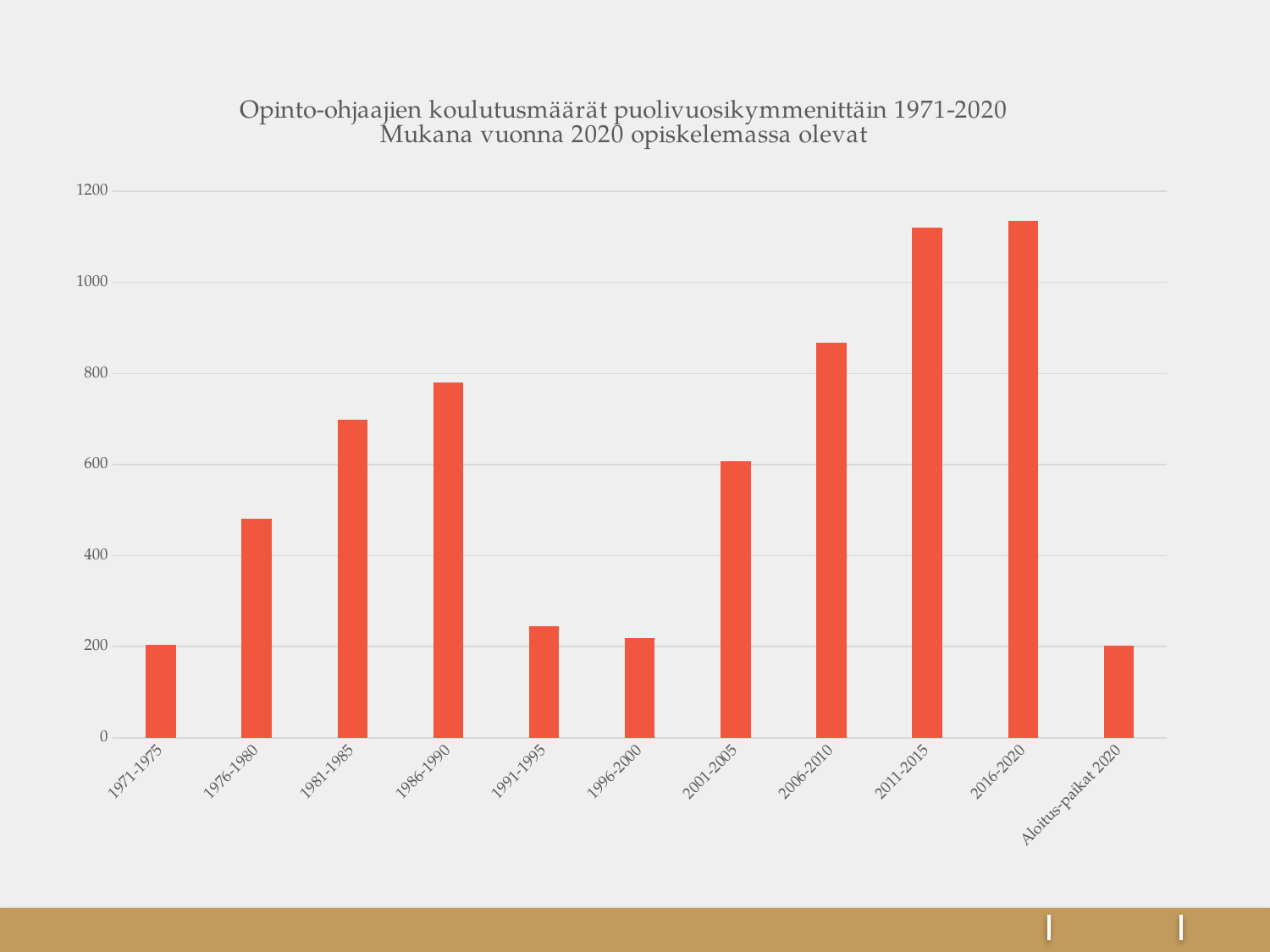

### Chart: Opinto-ohjaajien koulutusmäärät puolivuosikymmenittäin 1971-2020
Mukana vuonna 2020 opiskelemassa olevat

| Category |  |
|---|---|
| 1971-1975 | 204.0 |
| 1976-1980 | 480.0 |
| 1981-1985 | 698.0 |
| 1986-1990 | 780.0 |
| 1991-1995 | 245.0 |
| 1996-2000 | 218.0 |
| 2001-2005 | 608.0 |
| 2006-2010 | 867.0 |
| 2011-2015 | 1121.0 |
| 2016-2020 | 1136.0 |
| Aloitus-paikat 2020 | 203.0 |